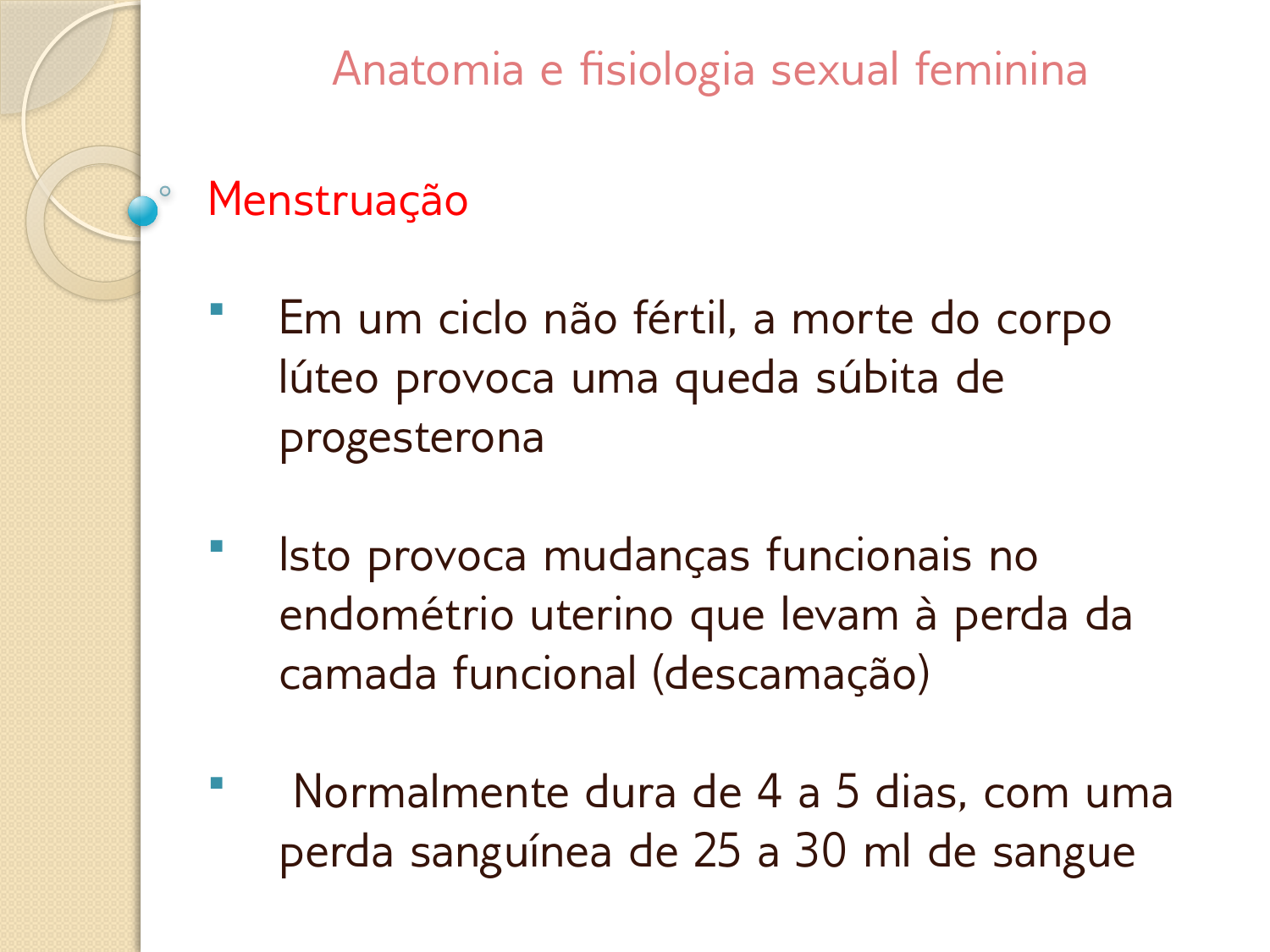

Anatomia e fisiologia sexual feminina

Menstruação

Em um ciclo não fértil, a morte do corpo lúteo provoca uma queda súbita de progesterona

Isto provoca mudanças funcionais no endométrio uterino que levam à perda da camada funcional (descamação)

 Normalmente dura de 4 a 5 dias, com uma perda sanguínea de 25 a 30 ml de sangue